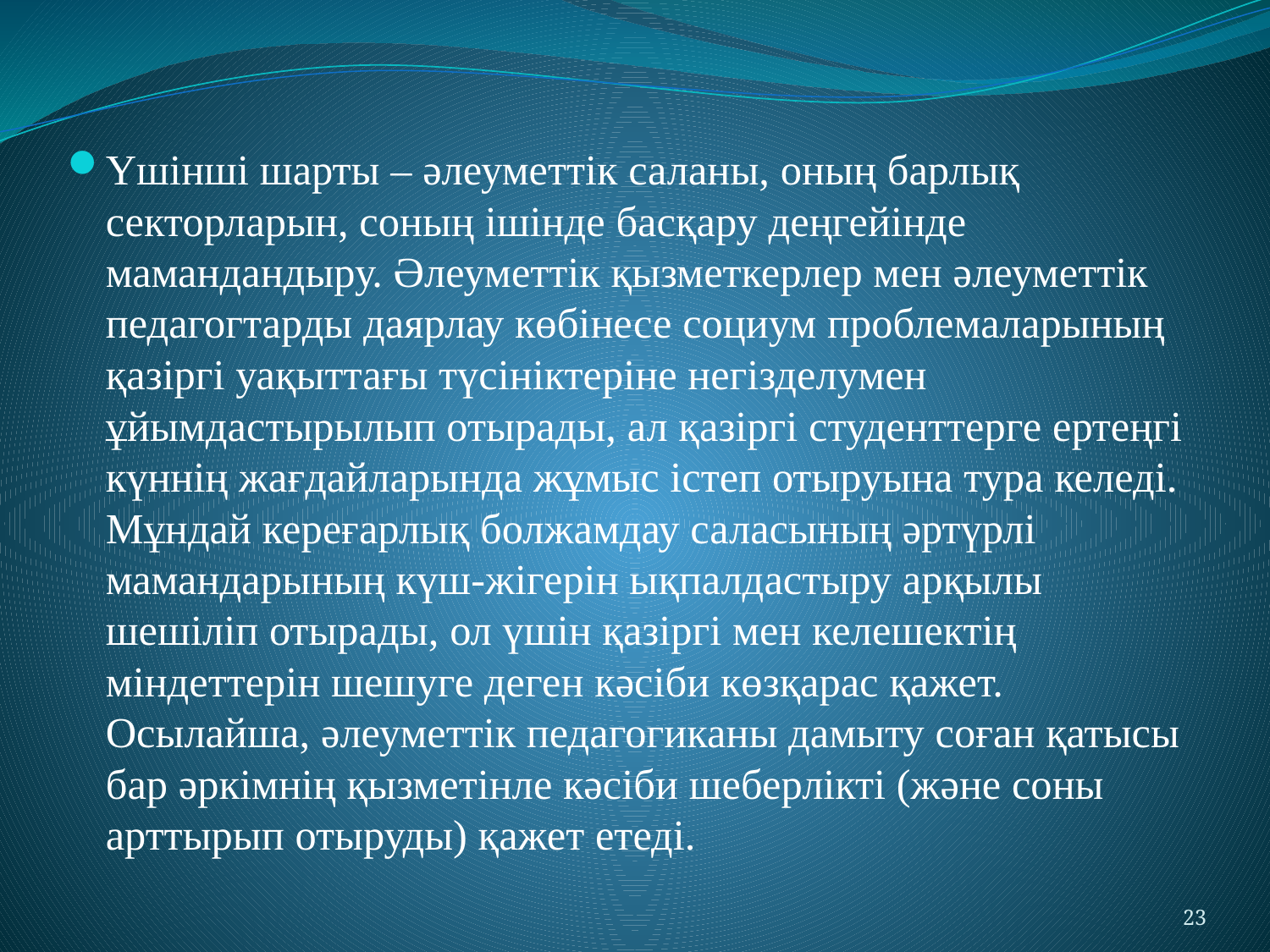

Үшінші шарты – әлеуметтік саланы, оның барлық секторларын, соның ішінде басқару деңгейінде мамандандыру. Әлеуметтік қызметкерлер мен әлеуметтік педагогтарды даярлау көбінесе социум проблемаларының қазіргі уақыттағы түсініктеріне негізделумен ұйымдастырылып отырады, ал қазіргі студенттерге ертеңгі күннің жағдайларында жұмыс істеп отыруына тура келеді. Мұндай кереғарлық болжамдау саласының әртүрлі мамандарының күш-жігерін ықпалдастыру арқылы шешіліп отырады, ол үшін қазіргі мен келешектің міндеттерін шешуге деген кәсіби көзқарас қажет. Осылайша, әлеуметтік педагогиканы дамыту соған қатысы бар әркімнің қызметінле кәсіби шеберлікті (және соны арттырып отыруды) қажет етеді.

23